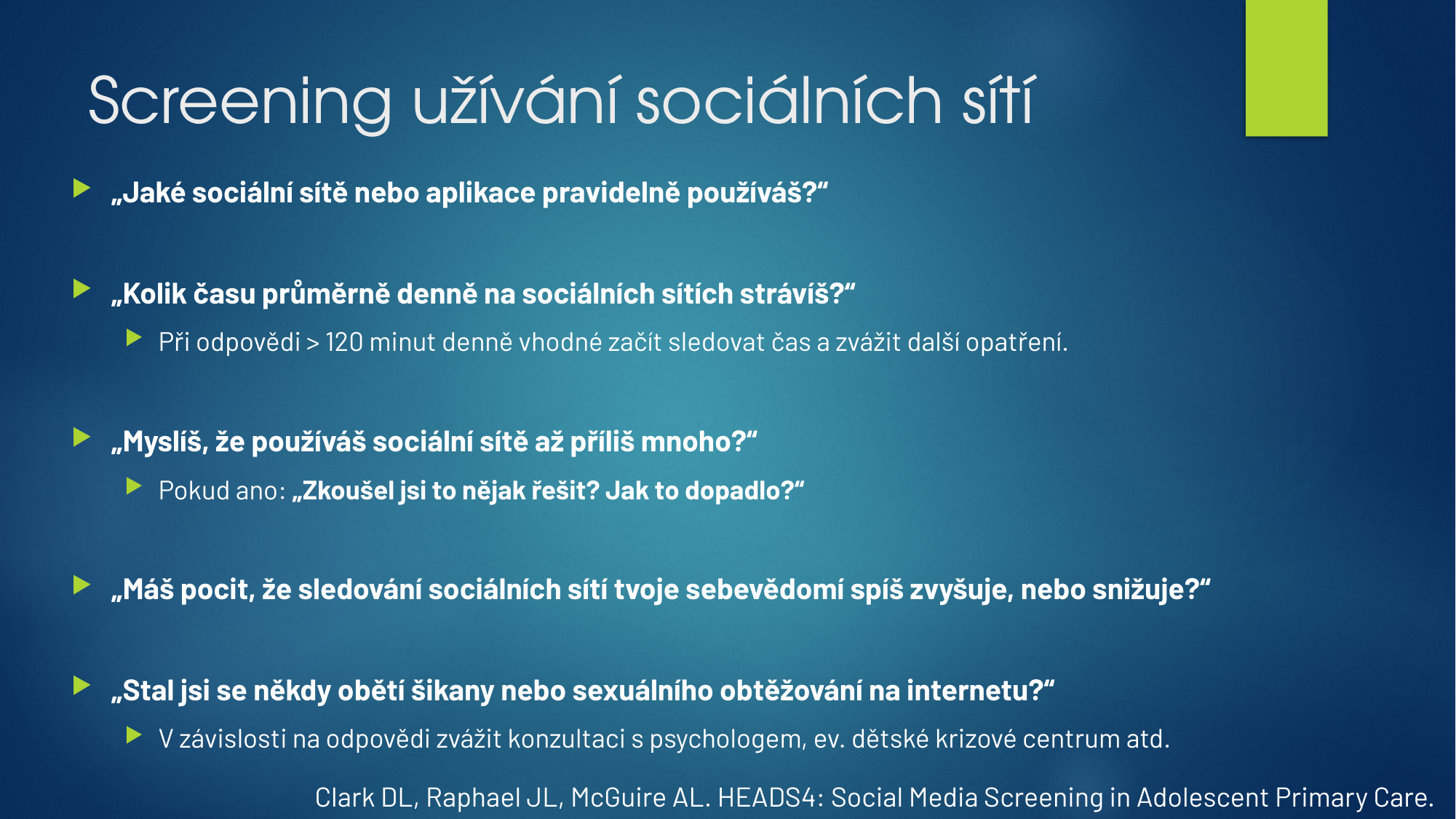

# Screening užívání sociálních sítí
„Jaké sociální sítě nebo aplikace pravidelně používáš?“

„Kolik času průměrně denně na sociálních sítích strávíš?“
Při odpovědi > 120 minut denně vhodné začít sledovat čas a zvážit další opatření.

„Myslíš, že používáš sociální sítě až příliš mnoho?“
Pokud ano: „Zkoušel jsi to nějak řešit? Jak to dopadlo?“

„Máš pocit, že sledování sociálních sítí tvoje sebevědomí spíš zvyšuje, nebo snižuje?“

„Stal jsi se někdy obětí šikany nebo sexuálního obtěžování na internetu?“
V závislosti na odpovědi zvážit konzultaci s psychologem, ev. dětské krizové centrum atd.
Clark DL, Raphael JL, McGuire AL. HEADS4: Social Media Screening in Adolescent Primary Care.